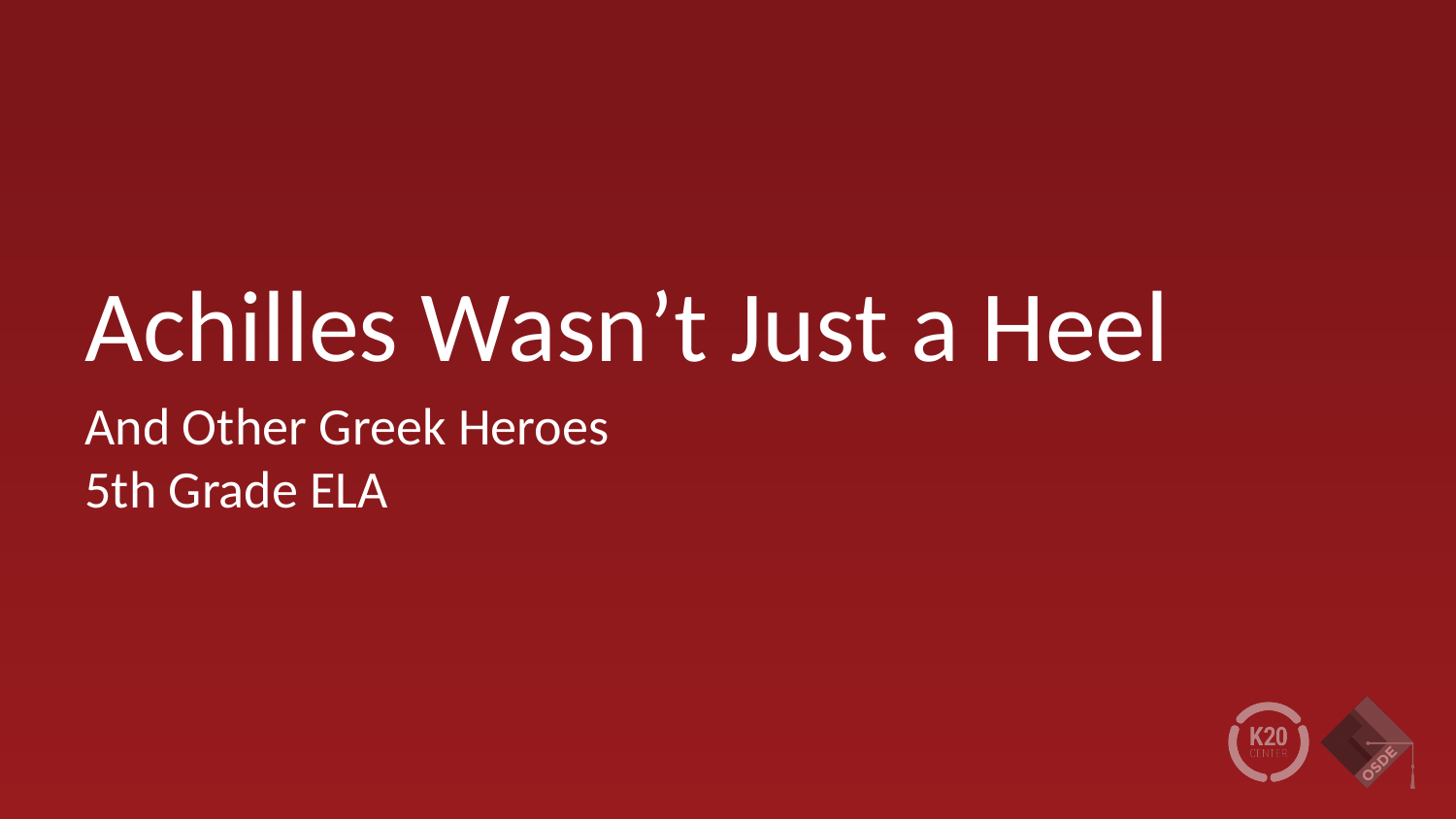

# Achilles Wasn’t Just a Heel
And Other Greek Heroes
5th Grade ELA